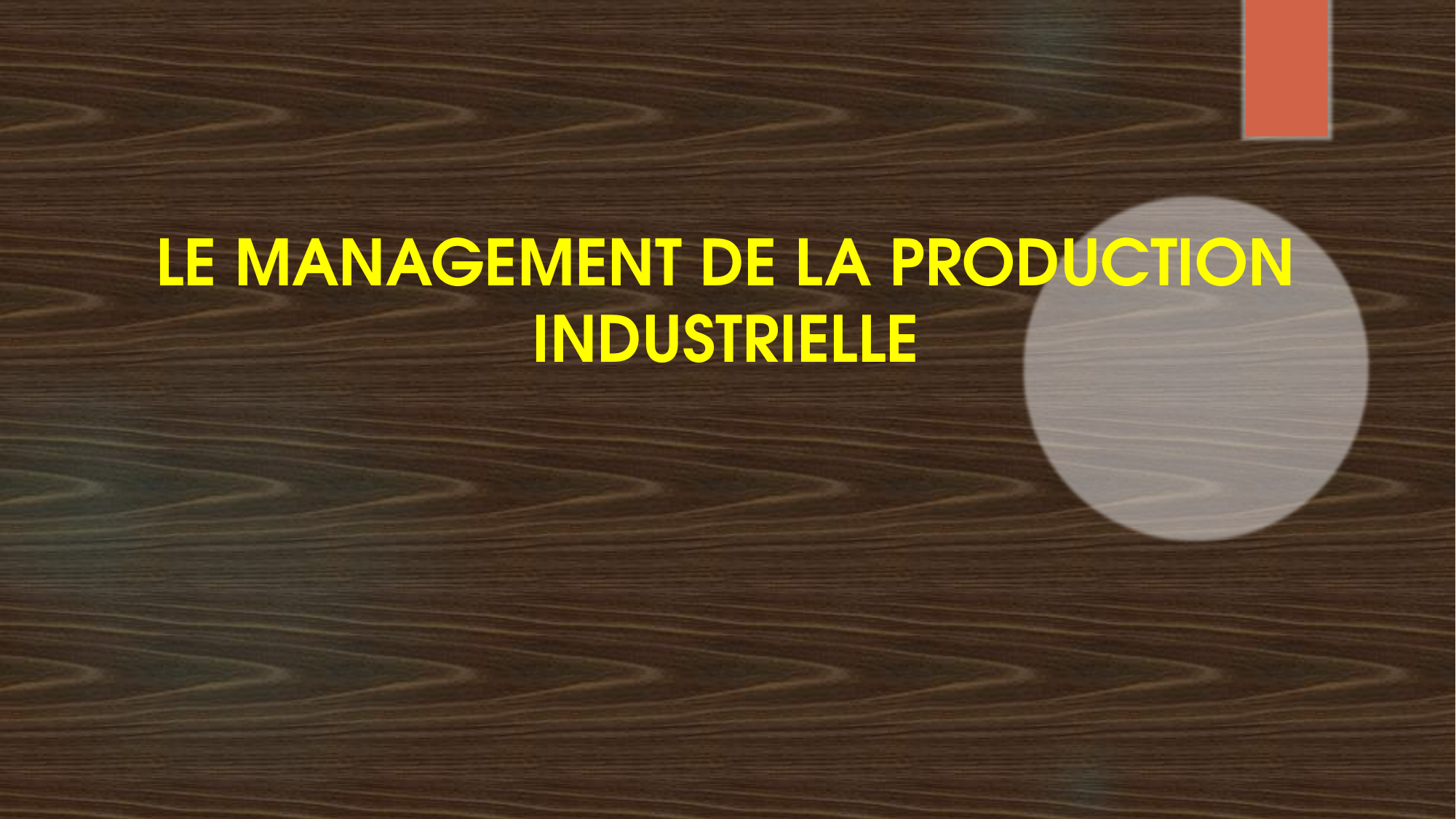

# LE MANAGEMENT DE LA PRODUCTION INDUSTRIELLE